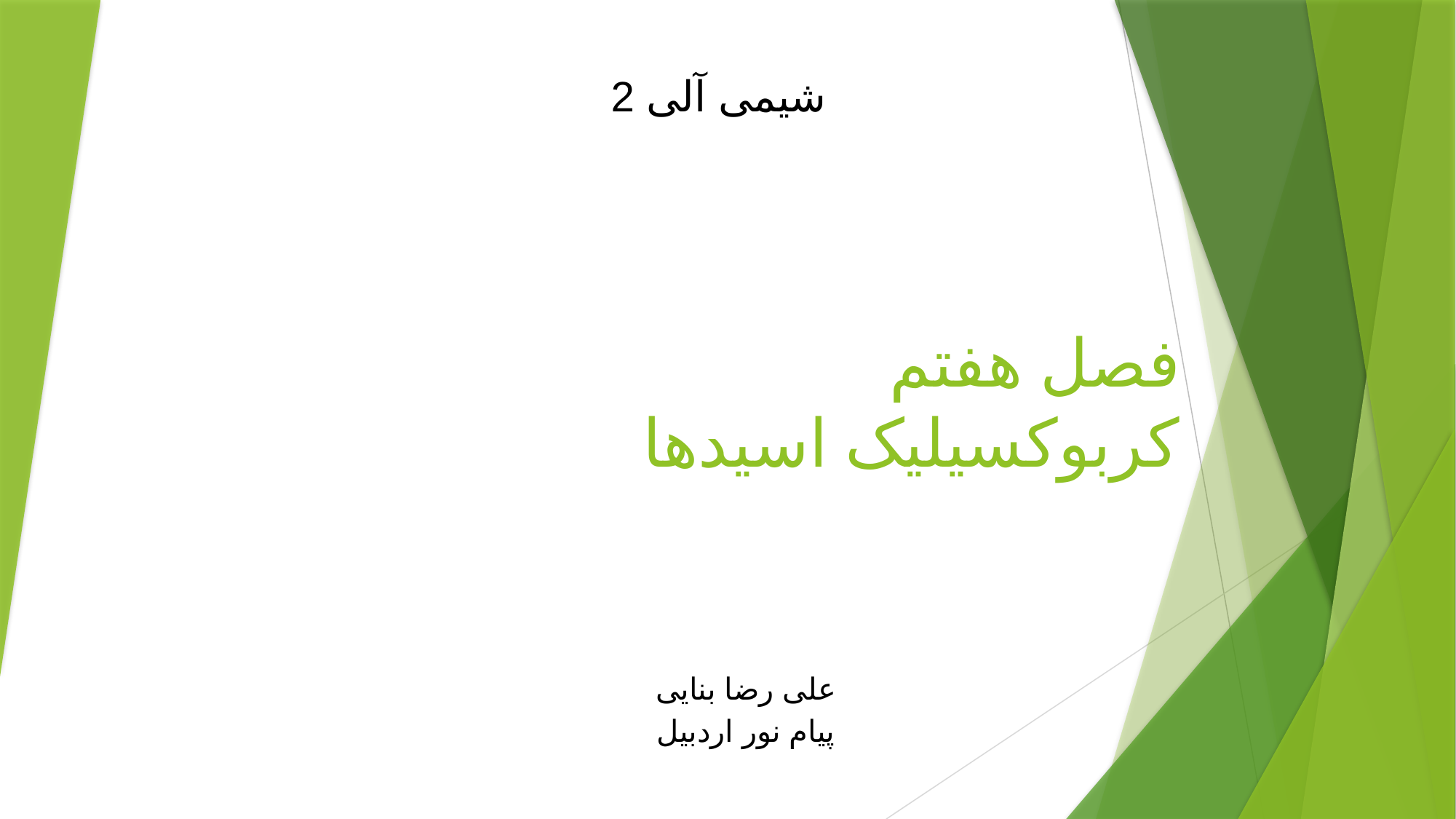

شیمی آلی 2
# فصل هفتم کربوکسیلیک اسیدها
علی رضا بنایی
پیام نور اردبیل